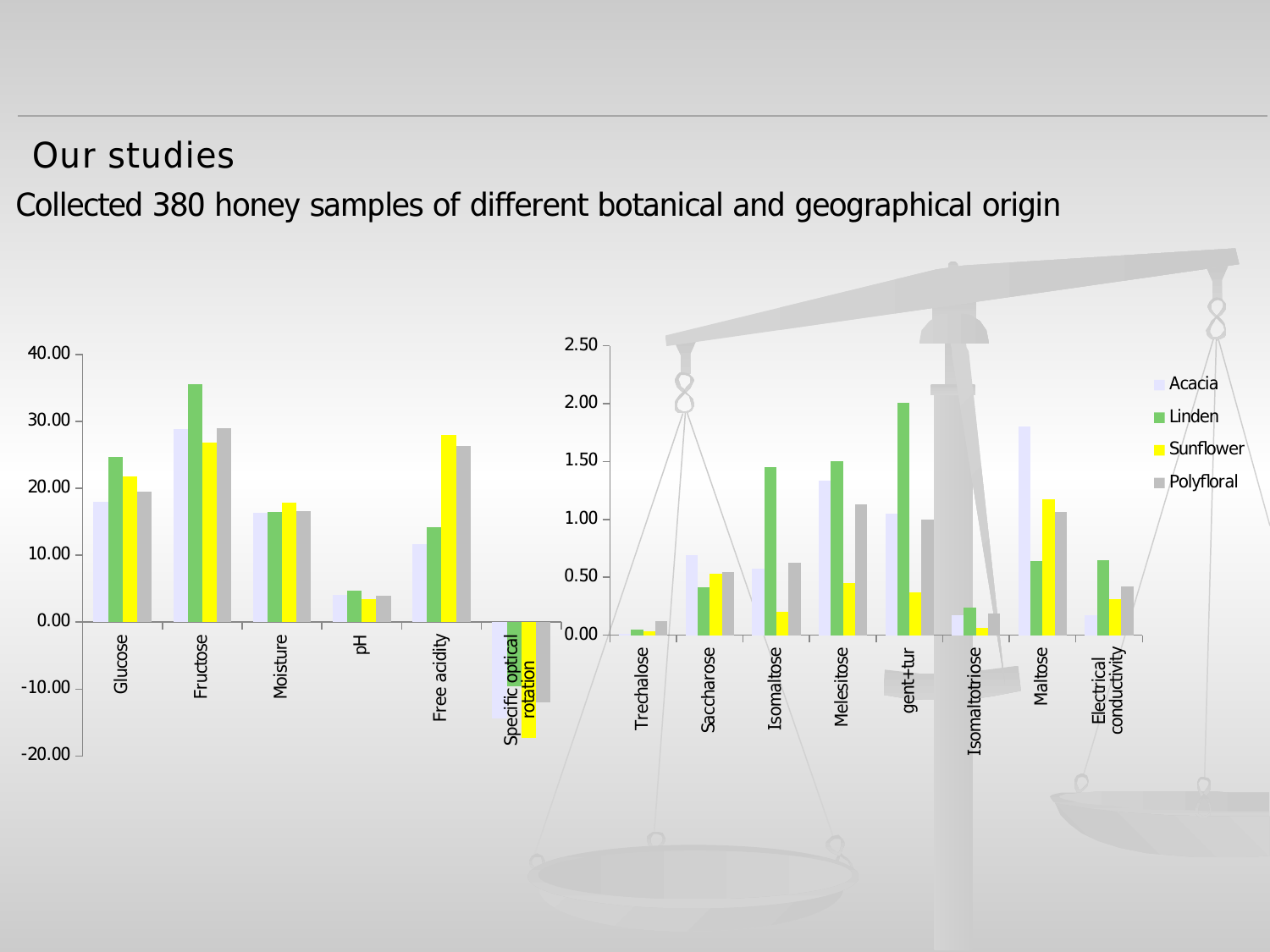

Our studies
Collected 380 honey samples of different botanical and geographical origin

### Chart

| Category | Acacia | Linden | Sunflower | Polyfloral |
|---|---|---|---|---|
| Glucose | 17.934638834951436 | 24.655214285714287 | 21.728368749999987 | 19.498253731343258 |
| Fructose | 28.894047572815527 | 35.517128571428515 | 26.8081625 | 28.955777611940274 |
| Moisture | 16.40220364996429 | 16.51371299074803 | 17.89038966211871 | 16.647354520899597 |
| pH | 4.073300970873787 | 4.6914285714285695 | 3.4481250000000006 | 3.9314925373134324 |
| Free acidity | 11.68058252427185 | 14.257142857142856 | 27.924999999999986 | 26.26716417910449 |
| Specific optical rotation | -14.317453618235836 | -9.524031819333599 | -17.27423386892059 | -12.004947011973869 |

### Chart

| Category | Acacia | Linden | Sunflower | Polyfloral |
|---|---|---|---|---|
| Trechalose | 0.012280481391585787 | 0.04414285714285714 | 0.03444375 | 0.12262537313432839 |
| Saccharose | 0.6884138524672205 | 0.41332857142857216 | 0.5322058035714294 | 0.5417723076923077 |
| Isomaltose | 0.5760621359223287 | 1.454457142857143 | 0.198125 | 0.6227000000000011 |
| Melesitose | 1.3322980582524258 | 1.5027571428571431 | 0.45024374999999994 | 1.128858208955226 |
| gent+tur | 1.0507669902912622 | 2.0057571428571452 | 0.3708812500000004 | 1.0002999999999982 |
| Isomaltotriose | 0.17067408189109357 | 0.23977142857142894 | 0.05906428571428579 | 0.18699230769230818 |
| Maltose | 1.802666019417474 | 0.6427714285714301 | 1.17185 | 1.0621641791044778 |
| Electrical conductivity | 0.1749514563106797 | 0.6472857142857151 | 0.31281250000000077 | 0.4173582089552244 |